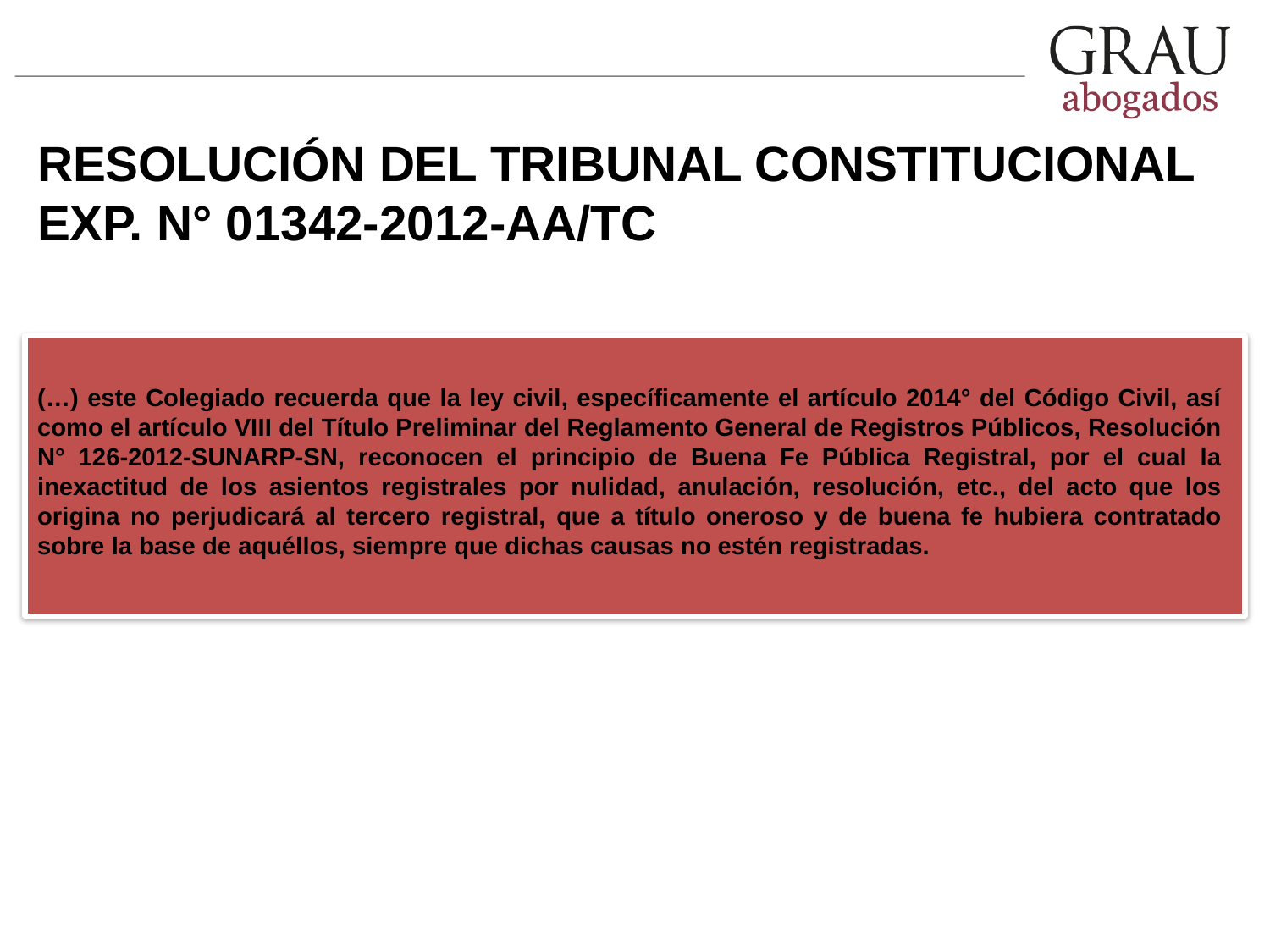

RESOLUCIÓN DEL TRIBUNAL CONSTITUCIONAL
EXP. N° 01342-2012-AA/TC
UCIÓN DEL TRIBUNAL CONSTITUCIONAL

(…) este Colegiado recuerda que la ley civil, específicamente el artículo 2014° del Código Civil, así como el artículo VIII del Título Preliminar del Reglamento General de Registros Públicos, Resolución N° 126-2012-SUNARP-SN, reconocen el principio de Buena Fe Pública Registral, por el cual la inexactitud de los asientos registrales por nulidad, anulación, resolución, etc., del acto que los origina no perjudicará al tercero registral, que a título oneroso y de buena fe hubiera contratado sobre la base de aquéllos, siempre que dichas causas no estén registradas.